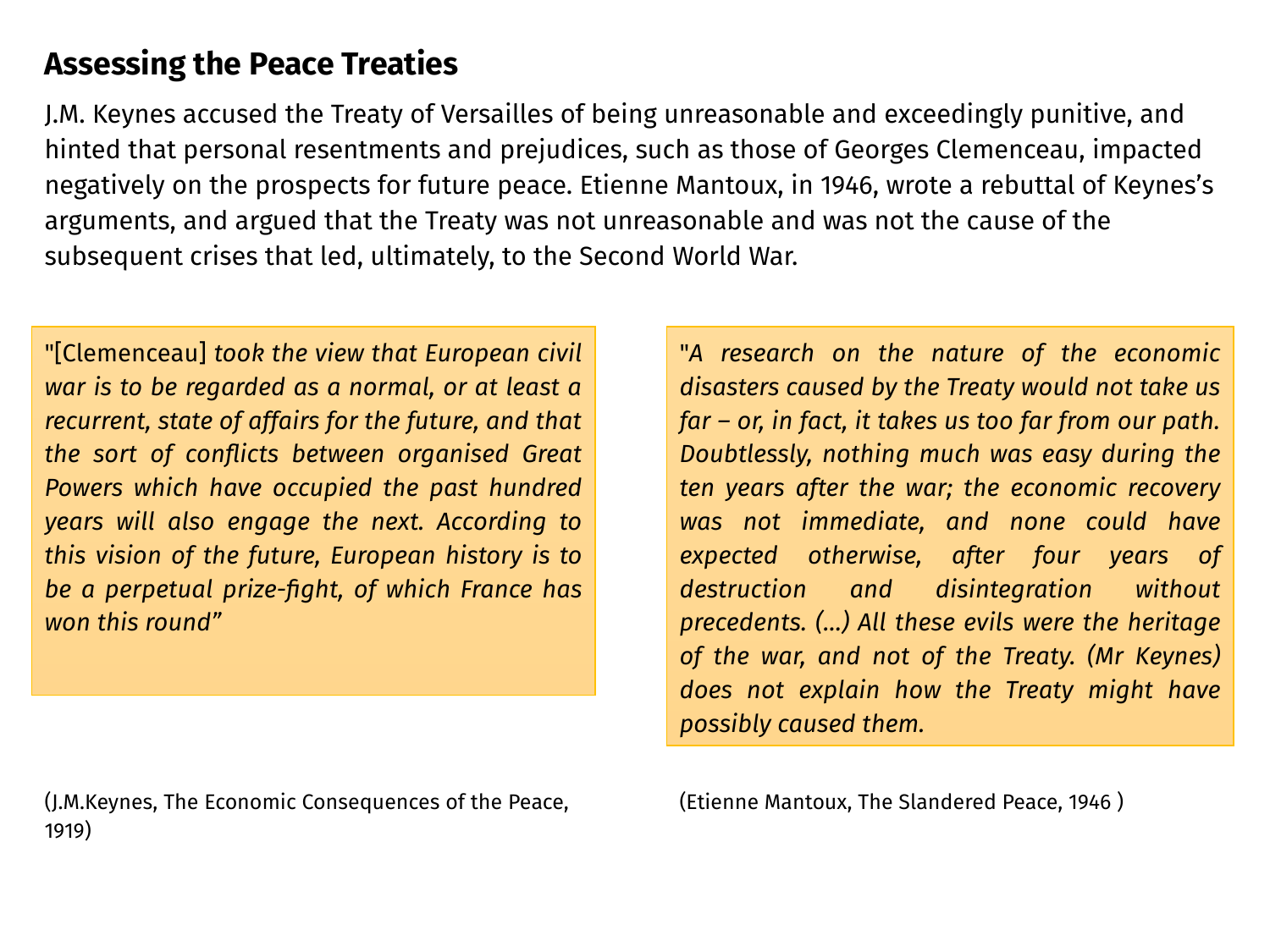

# Assessing the Peace Treaties
J.M. Keynes accused the Treaty of Versailles of being unreasonable and exceedingly punitive, and hinted that personal resentments and prejudices, such as those of Georges Clemenceau, impacted negatively on the prospects for future peace. Etienne Mantoux, in 1946, wrote a rebuttal of Keynes’s arguments, and argued that the Treaty was not unreasonable and was not the cause of the subsequent crises that led, ultimately, to the Second World War.
"[Clemenceau] took the view that European civil war is to be regarded as a normal, or at least a recurrent, state of affairs for the future, and that the sort of conflicts between organised Great Powers which have occupied the past hundred years will also engage the next. According to this vision of the future, European history is to be a perpetual prize-fight, of which France has won this round”

"A research on the nature of the economic disasters caused by the Treaty would not take us far – or, in fact, it takes us too far from our path. Doubtlessly, nothing much was easy during the ten years after the war; the economic recovery was not immediate, and none could have expected otherwise, after four years of destruction and disintegration without precedents. (…) All these evils were the heritage of the war, and not of the Treaty. (Mr Keynes) does not explain how the Treaty might have possibly caused them.

(J.M.Keynes, The Economic Consequences of the Peace, 1919)

(Etienne Mantoux, The Slandered Peace, 1946 )